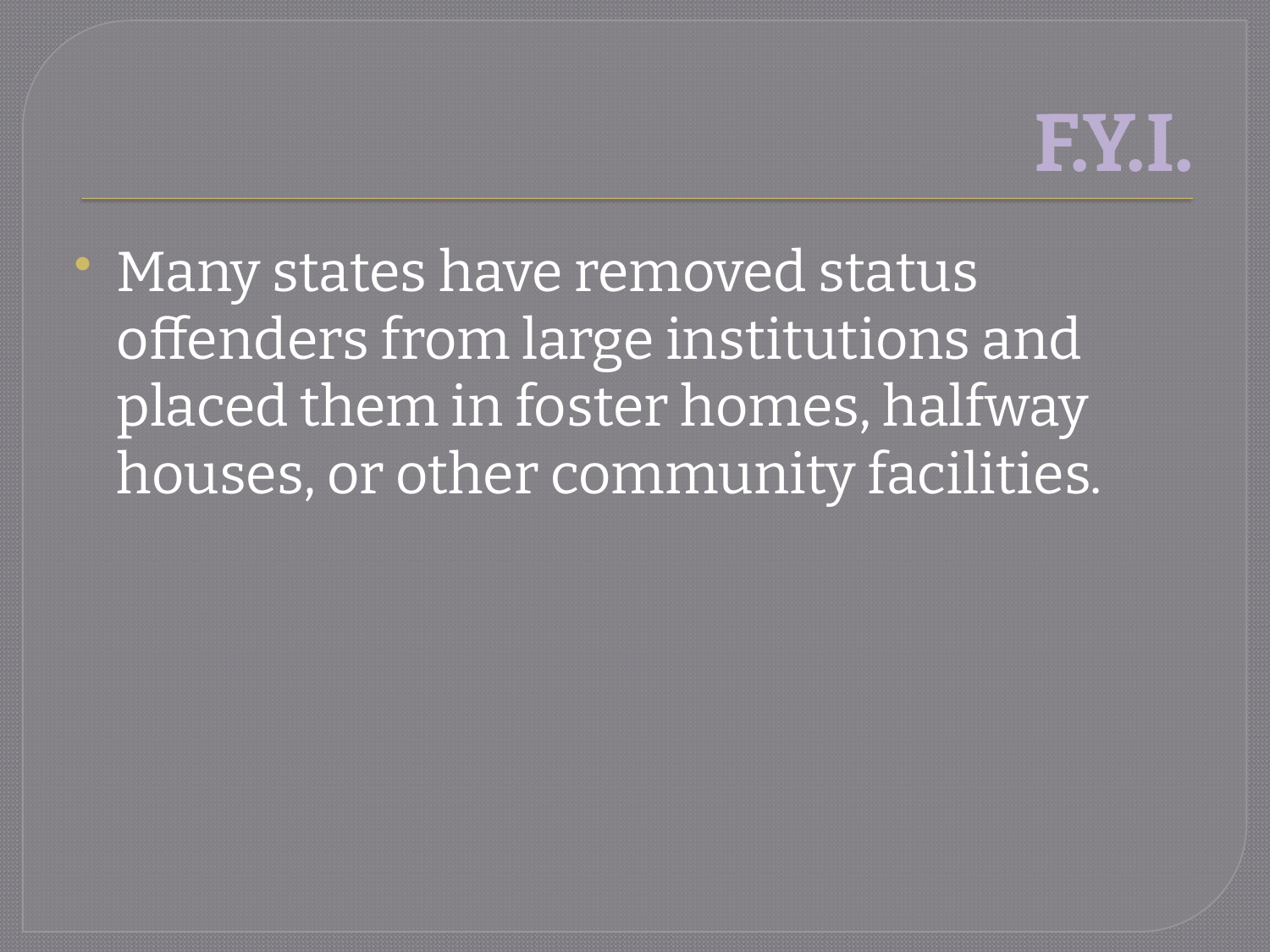

# F.Y.I.
Many states have removed status offenders from large institutions and placed them in foster homes, halfway houses, or other community facilities.